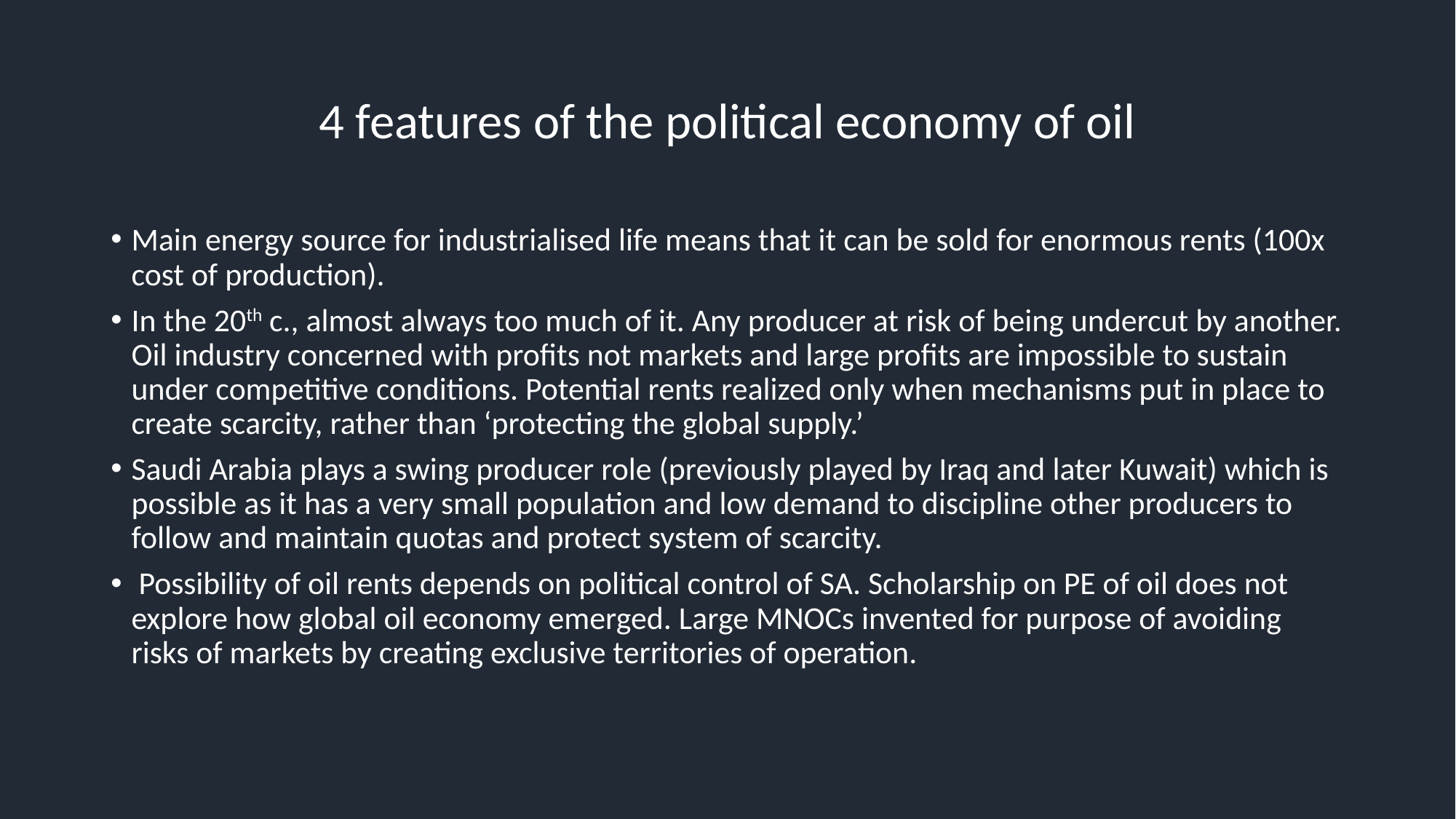

# 4 features of the political economy of oil
Main energy source for industrialised life means that it can be sold for enormous rents (100x cost of production).
In the 20th c., almost always too much of it. Any producer at risk of being undercut by another. Oil industry concerned with profits not markets and large profits are impossible to sustain under competitive conditions. Potential rents realized only when mechanisms put in place to create scarcity, rather than ‘protecting the global supply.’
Saudi Arabia plays a swing producer role (previously played by Iraq and later Kuwait) which is possible as it has a very small population and low demand to discipline other producers to follow and maintain quotas and protect system of scarcity.
 Possibility of oil rents depends on political control of SA. Scholarship on PE of oil does not explore how global oil economy emerged. Large MNOCs invented for purpose of avoiding risks of markets by creating exclusive territories of operation.